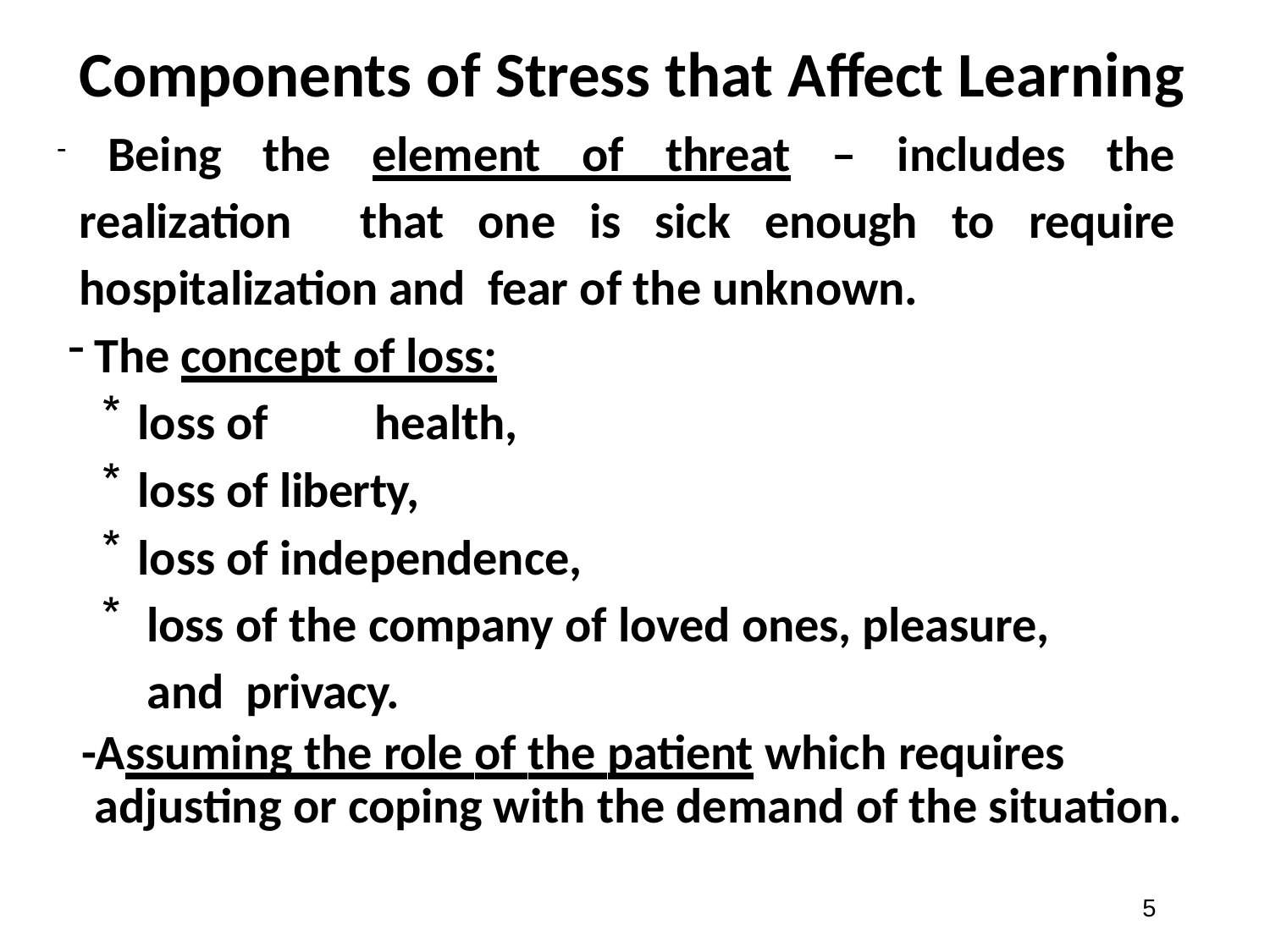

# Components of Stress that Affect Learning
	Being the element of threat – includes the realization  that one is sick enough to require hospitalization and  fear of the unknown.
The concept of loss:
loss of	health,
loss of liberty,
loss of independence,
loss of the company of loved ones, pleasure, and  privacy.
-Assuming the role of the patient which requires  adjusting or coping with the demand of the situation.
5